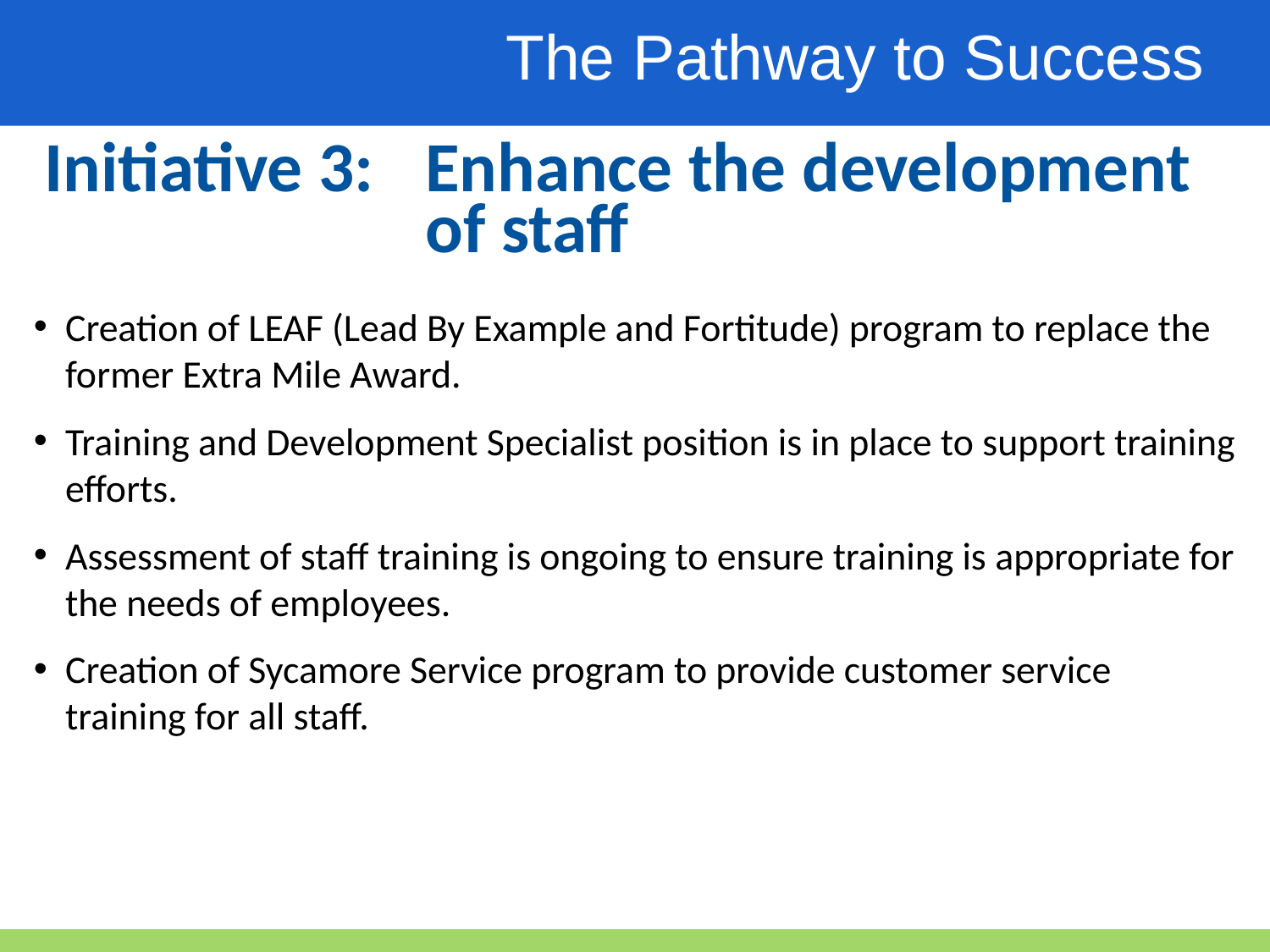

The Pathway to Success
Initiative 3: 	Enhance the development
			of staff
Creation of LEAF (Lead By Example and Fortitude) program to replace the former Extra Mile Award.

Training and Development Specialist position is in place to support training efforts.

Assessment of staff training is ongoing to ensure training is appropriate for the needs of employees.

Creation of Sycamore Service program to provide customer service training for all staff.